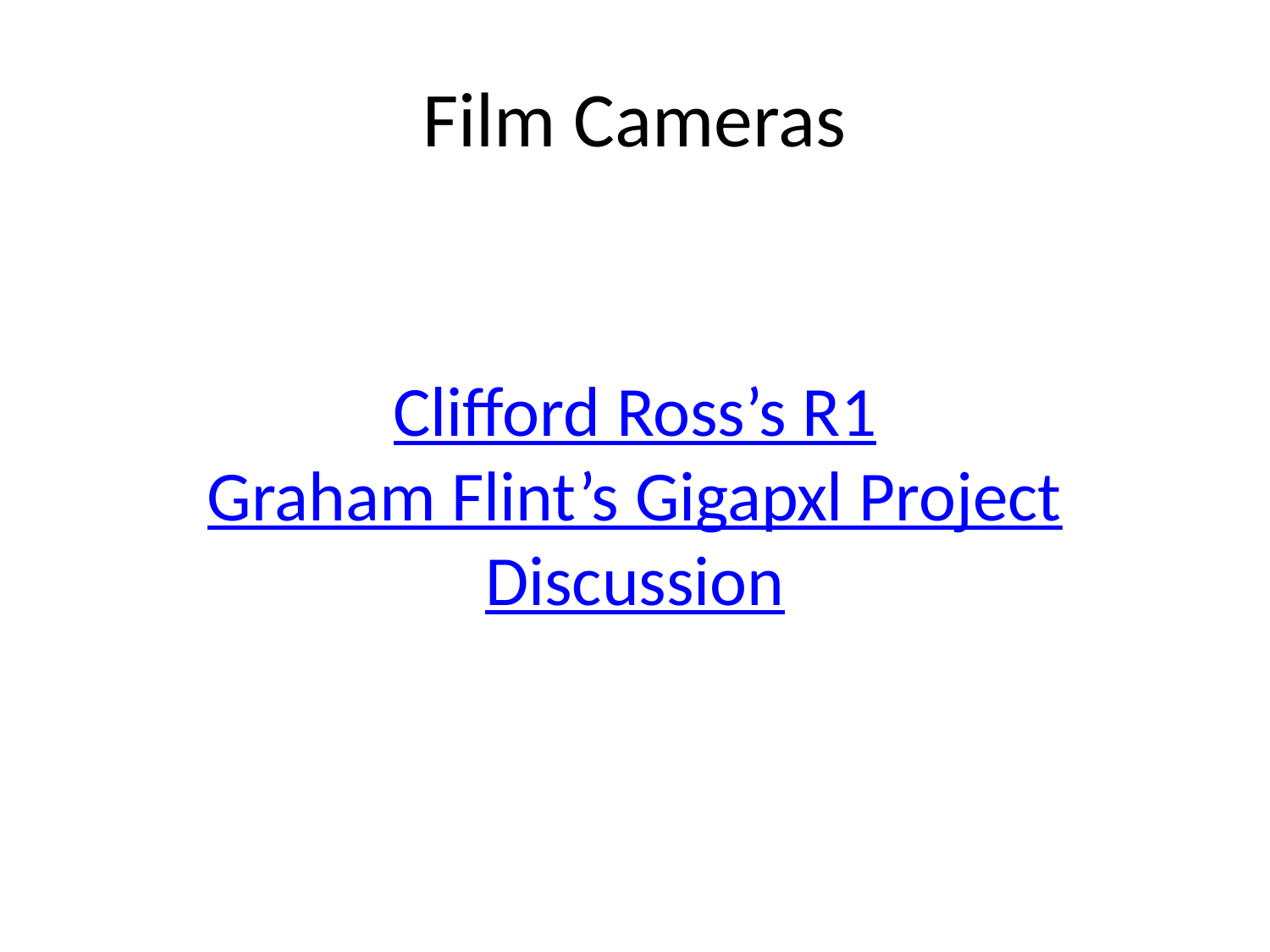

Film Cameras
Clifford Ross’s R1
Graham Flint’s Gigapxl Project
Discussion